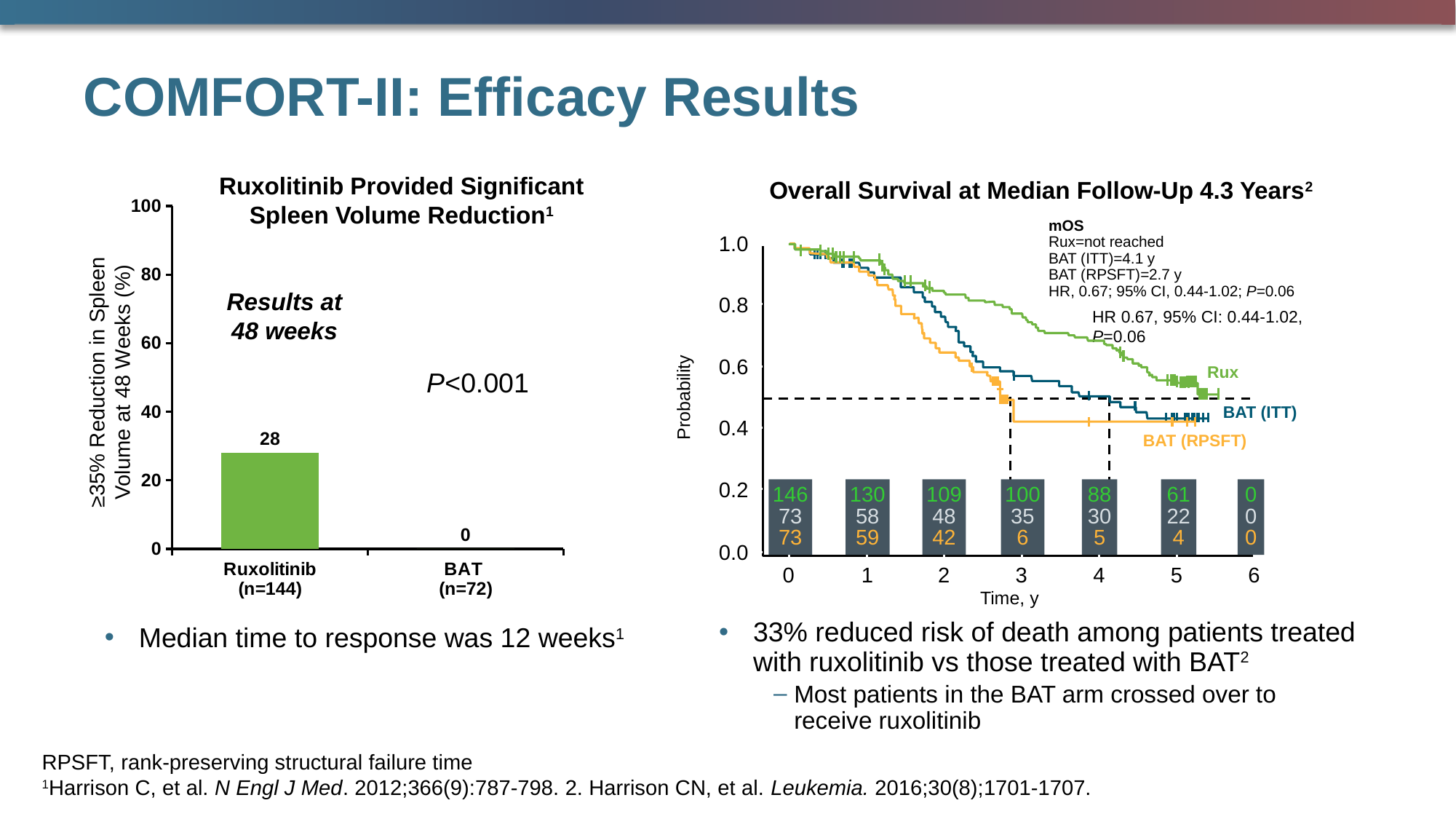

# COMFORT-II: Efficacy Results
Ruxolitinib Provided Significant Spleen Volume Reduction1
Overall Survival at Median Follow-Up 4.3 Years2
mOS
Rux=not reached
BAT (ITT)=4.1 y
BAT (RPSFT)=2.7 y
HR, 0.67; 95% CI, 0.44-1.02; P=0.06
1.0

0.8
HR 0.67, 95% CI: 0.44-1.02, P=0.06
0.6
Rux
Probability
BAT (ITT)
0.4
BAT (RPSFT)
n=
0.2
146
73
73
130
58
59
109
48
42
100
35
6
88
30
5
61
22
4
0
0
0
0.0
0
1
2
3
4
5
6
Time, y

### Chart

| Category | ≥35% Reduction in Spleen Volume at 48 Weeks (%) |
|---|---|
| Ruxolitinib
(n=144) | 28.0 |
| BAT
(n=72) | 0.0 |
Results at 48 weeks
≥35% Reduction in Spleen Volume at 48 Weeks (%)
P<0.001
33% reduced risk of death among patients treated with ruxolitinib vs those treated with BAT2
Most patients in the BAT arm crossed over to receive ruxolitinib
Median time to response was 12 weeks1
RPSFT, rank-preserving structural failure time
1Harrison C, et al. N Engl J Med. 2012;366(9):787-798. 2. Harrison CN, et al. Leukemia. 2016;30(8);1701-1707.